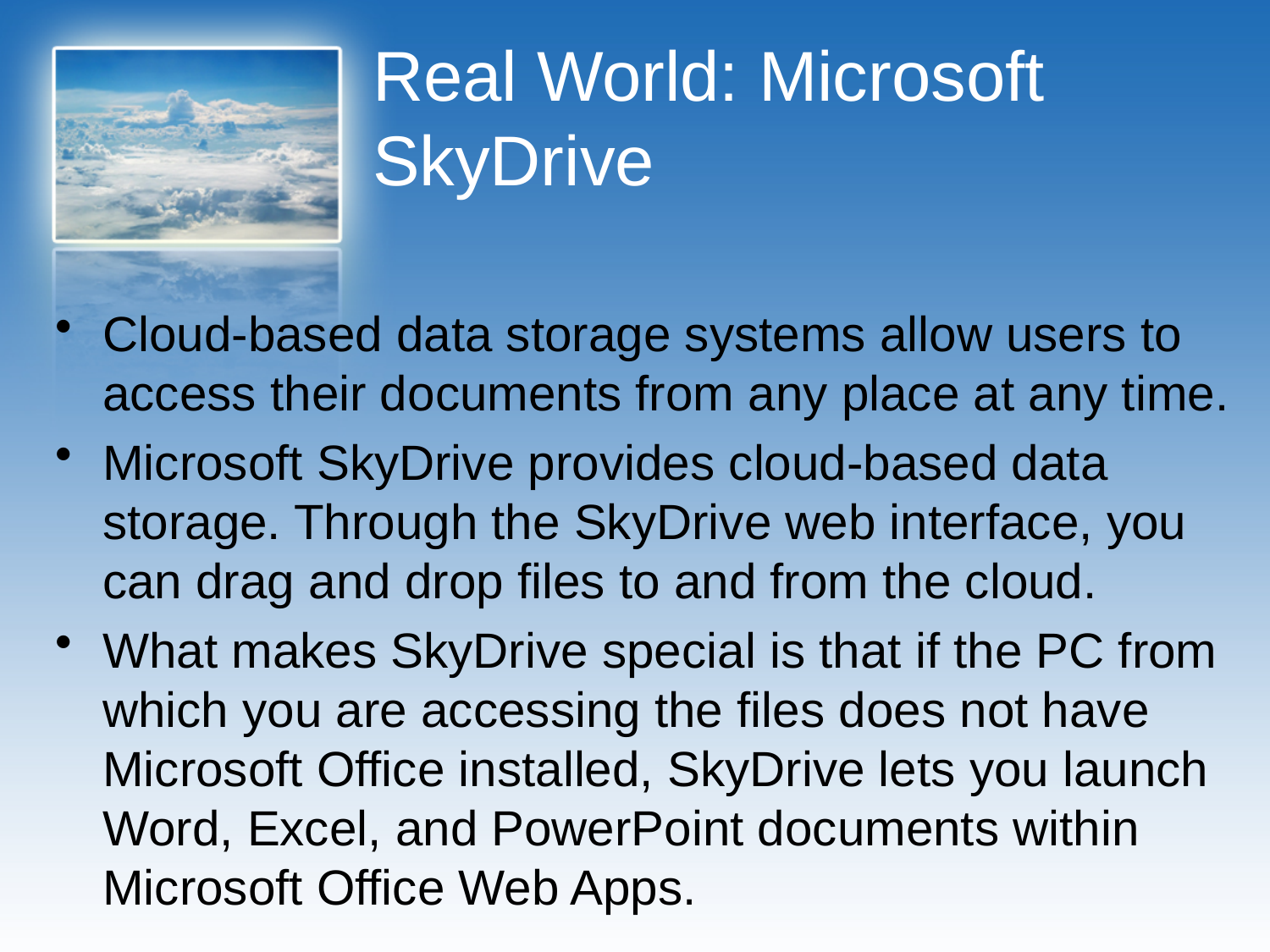

# Real World: Microsoft SkyDrive
Cloud-based data storage systems allow users to access their documents from any place at any time.
Microsoft SkyDrive provides cloud-based data storage. Through the SkyDrive web interface, you can drag and drop files to and from the cloud.
What makes SkyDrive special is that if the PC from which you are accessing the files does not have Microsoft Office installed, SkyDrive lets you launch Word, Excel, and PowerPoint documents within Microsoft Office Web Apps.